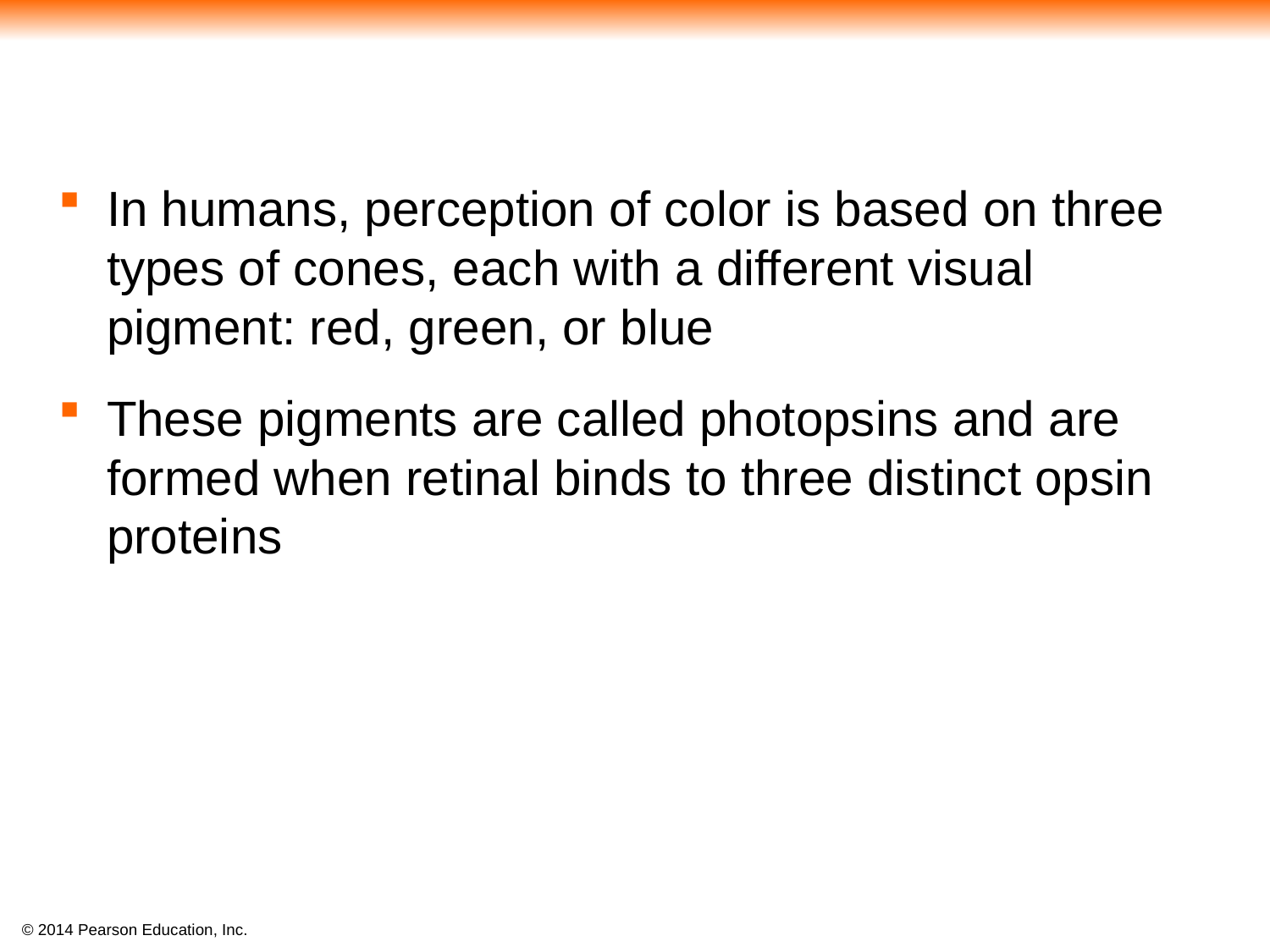

In humans, perception of color is based on three types of cones, each with a different visual pigment: red, green, or blue
These pigments are called photopsins and are formed when retinal binds to three distinct opsin proteins